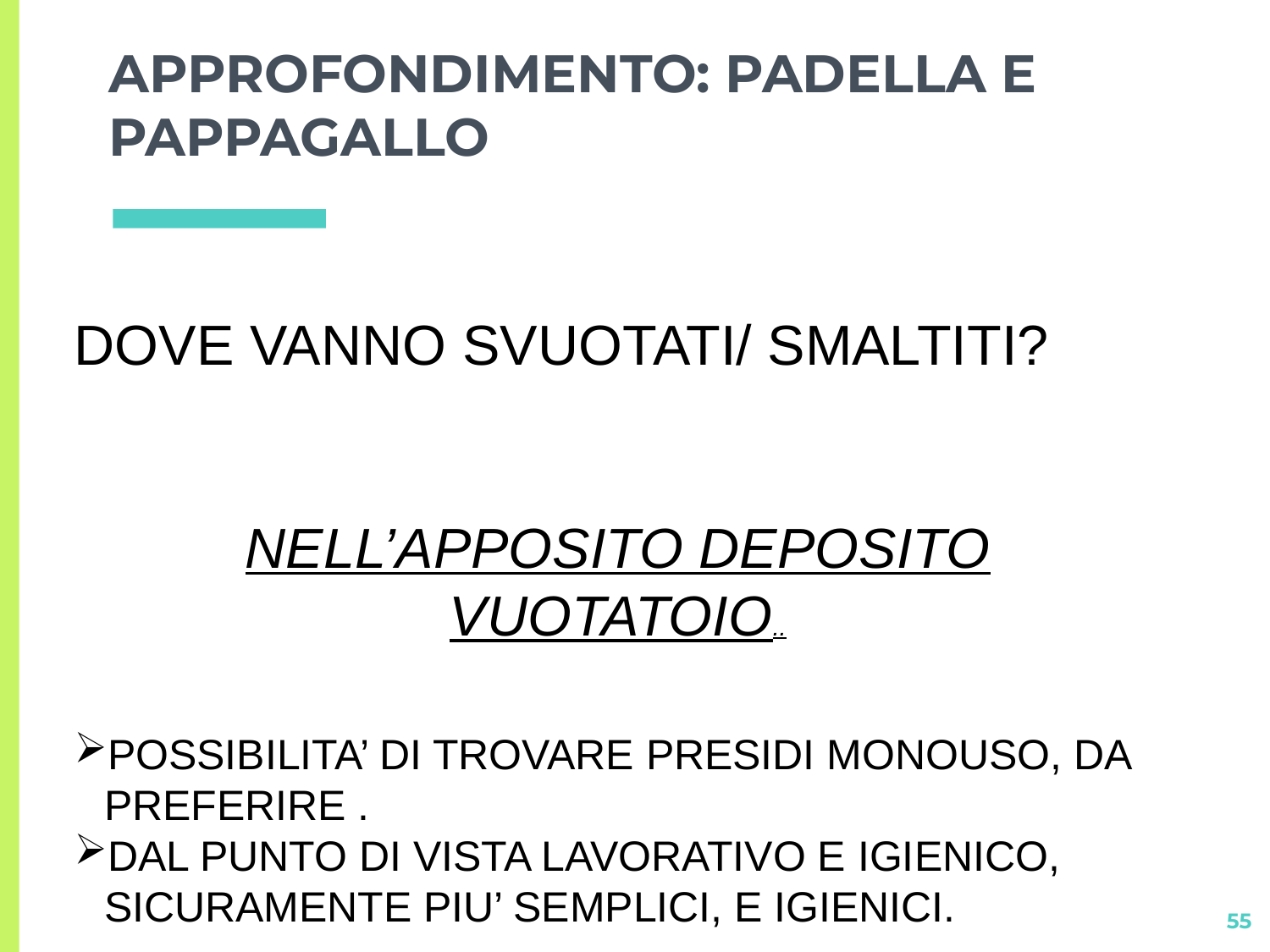

# APPROFONDIMENTO: PADELLA E PAPPAGALLO

DOVE VANNO SVUOTATI/ SMALTITI?

NELL’APPOSITO DEPOSITO VUOTATOIO..

POSSIBILITA’ DI TROVARE PRESIDI MONOUSO, DA PREFERIRE .
DAL PUNTO DI VISTA LAVORATIVO E IGIENICO, SICURAMENTE PIU’ SEMPLICI, E IGIENICI.
55